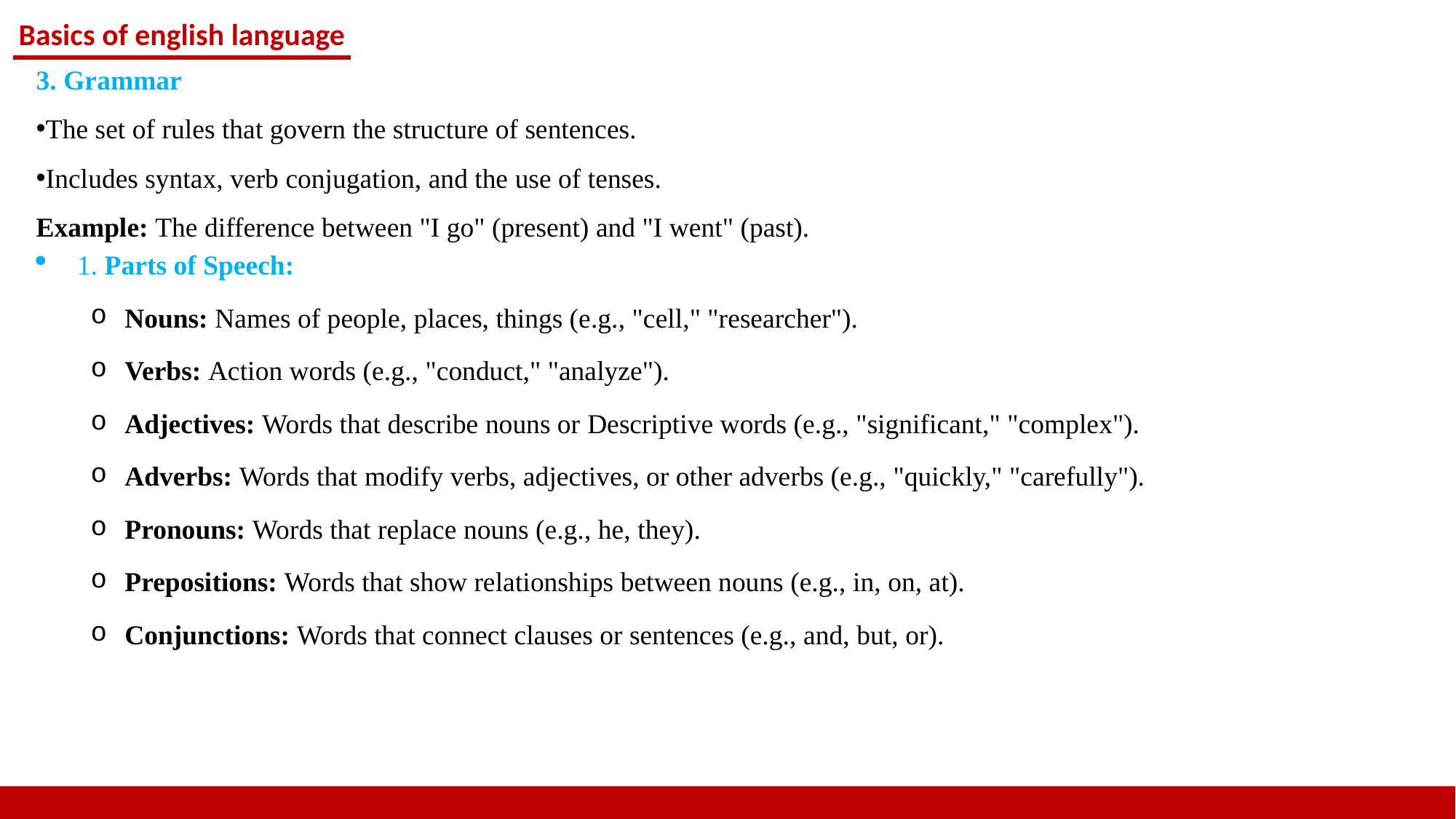

Basics of english language

3. Grammar
The set of rules that govern the structure of sentences.
Includes syntax, verb conjugation, and the use of tenses.
Example: The difference between "I go" (present) and "I went" (past).
1. Parts of Speech:
Nouns: Names of people, places, things (e.g., "cell," "researcher").
Verbs: Action words (e.g., "conduct," "analyze").
Adjectives: Words that describe nouns or Descriptive words (e.g., "significant," "complex").
Adverbs: Words that modify verbs, adjectives, or other adverbs (e.g., "quickly," "carefully").
Pronouns: Words that replace nouns (e.g., he, they).
Prepositions: Words that show relationships between nouns (e.g., in, on, at).
Conjunctions: Words that connect clauses or sentences (e.g., and, but, or).